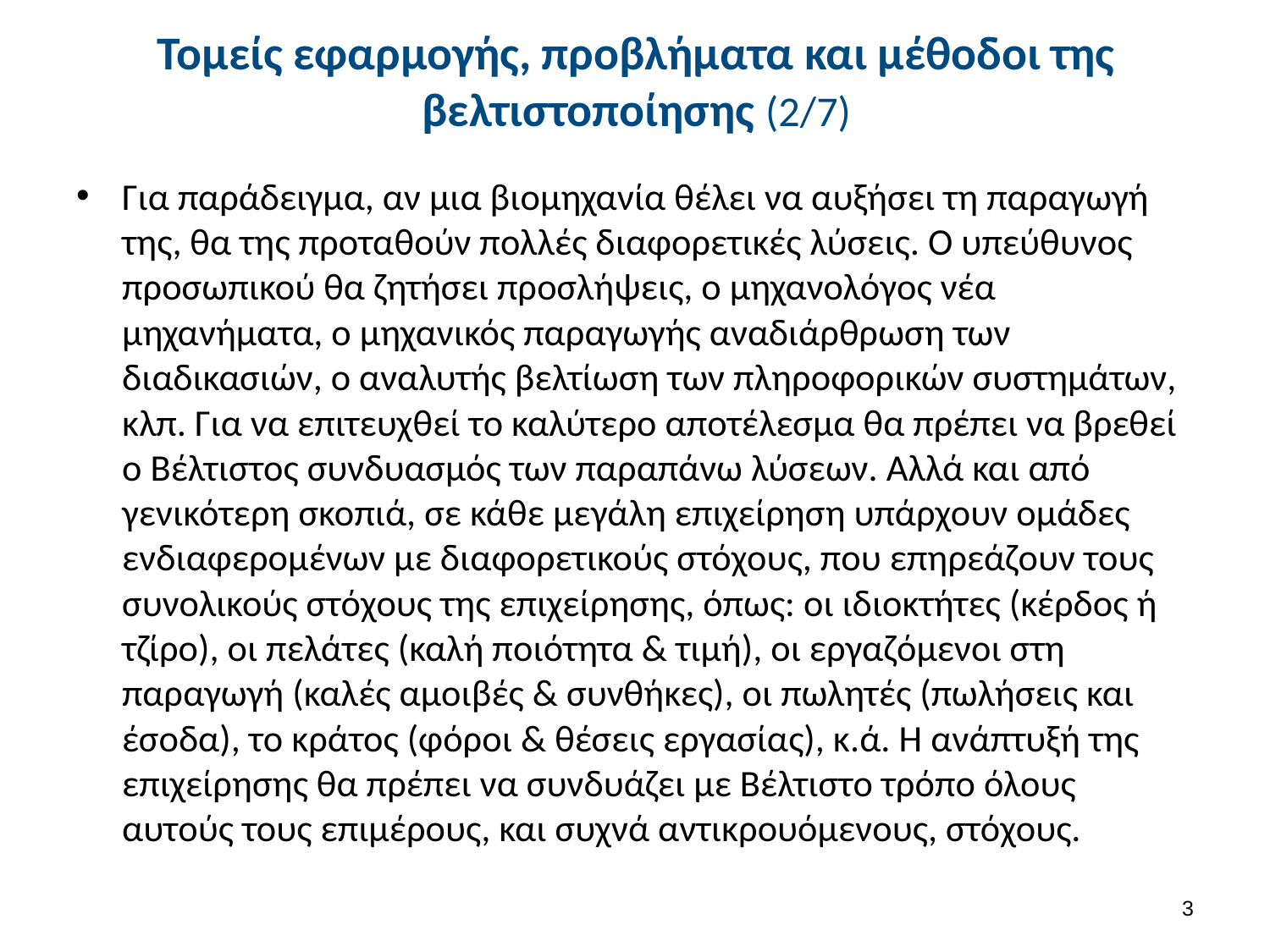

# Τομείς εφαρμογής, προβλήματα και μέθοδοι της βελτιστοποίησης (2/7)
Για παράδειγμα, αν μια βιομηχανία θέλει να αυξήσει τη παραγωγή της, θα της προταθούν πολλές διαφορετικές λύσεις. Ο υπεύθυνος προσωπικού θα ζητήσει προσλήψεις, ο μηχανολόγος νέα μηχανήματα, ο μηχανικός παραγωγής αναδιάρθρωση των διαδικασιών, ο αναλυτής βελτίωση των πληροφορικών συστημάτων, κλπ. Για να επιτευχθεί το καλύτερο αποτέλεσμα θα πρέπει να βρεθεί ο Βέλτιστος συνδυασμός των παραπάνω λύσεων. Αλλά και από γενικότερη σκοπιά, σε κάθε μεγάλη επιχείρηση υπάρχουν ομάδες ενδιαφερομένων με διαφορετικούς στόχους, που επηρεάζουν τους συνολικούς στόχους της επιχείρησης, όπως: οι ιδιοκτήτες (κέρδος ή τζίρο), οι πελάτες (καλή ποιότητα & τιμή), οι εργαζόμενοι στη παραγωγή (καλές αμοιβές & συνθήκες), οι πωλητές (πωλήσεις και έσοδα), το κράτος (φόροι & θέσεις εργασίας), κ.ά. Η ανάπτυξή της επιχείρησης θα πρέπει να συνδυάζει με Βέλτιστο τρόπο όλους αυτούς τους επιμέρους, και συχνά αντικρουόμενους, στόχους.
3